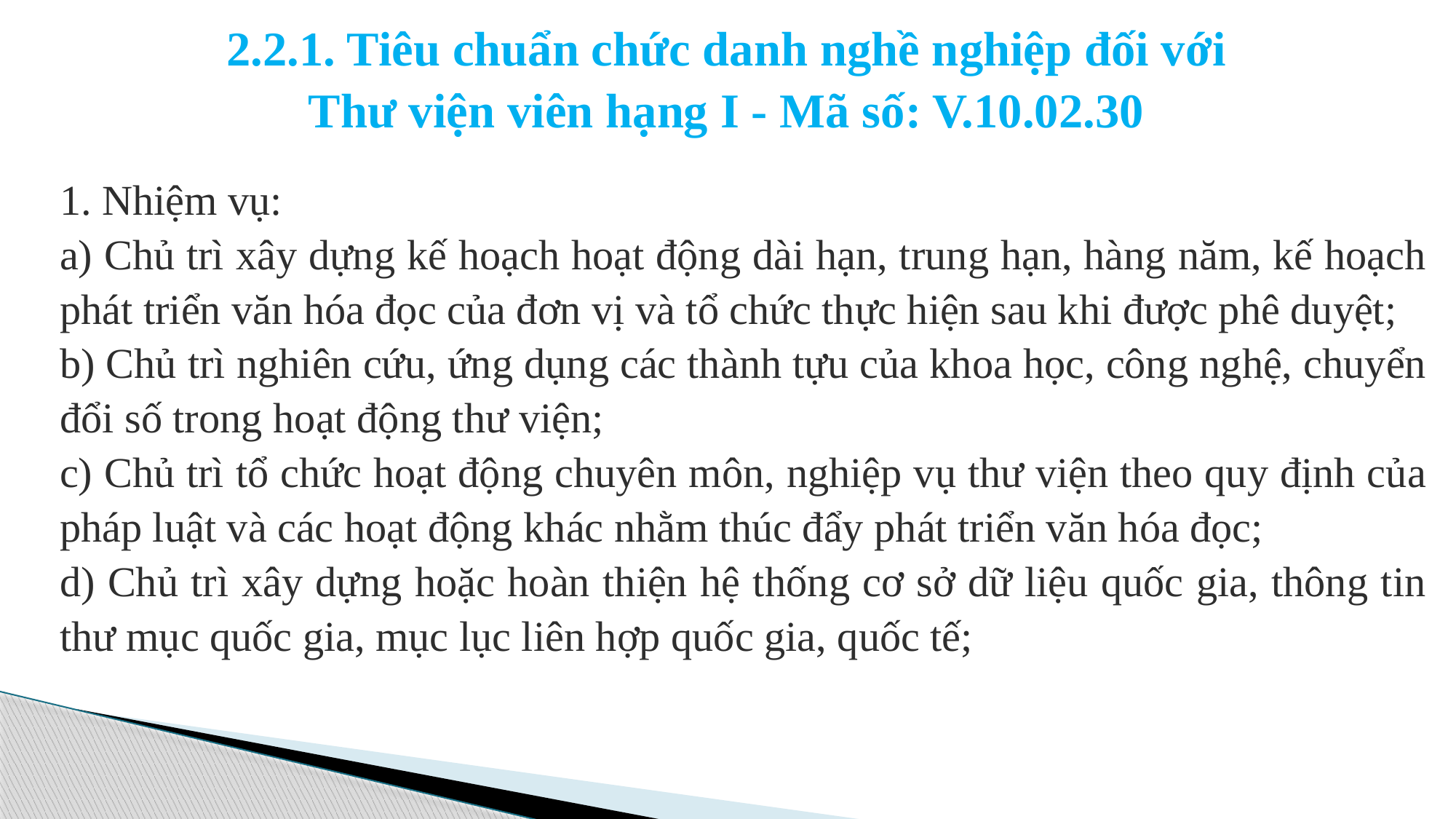

# 2.2.1. Tiêu chuẩn chức danh nghề nghiệp đối với Thư viện viên hạng I - Mã số: V.10.02.30
1. Nhiệm vụ:
a) Chủ trì xây dựng kế hoạch hoạt động dài hạn, trung hạn, hàng năm, kế hoạch phát triển văn hóa đọc của đơn vị và tổ chức thực hiện sau khi được phê duyệt;
b) Chủ trì nghiên cứu, ứng dụng các thành tựu của khoa học, công nghệ, chuyển đổi số trong hoạt động thư viện;
c) Chủ trì tổ chức hoạt động chuyên môn, nghiệp vụ thư viện theo quy định của pháp luật và các hoạt động khác nhằm thúc đẩy phát triển văn hóa đọc;
d) Chủ trì xây dựng hoặc hoàn thiện hệ thống cơ sở dữ liệu quốc gia, thông tin thư mục quốc gia, mục lục liên hợp quốc gia, quốc tế;